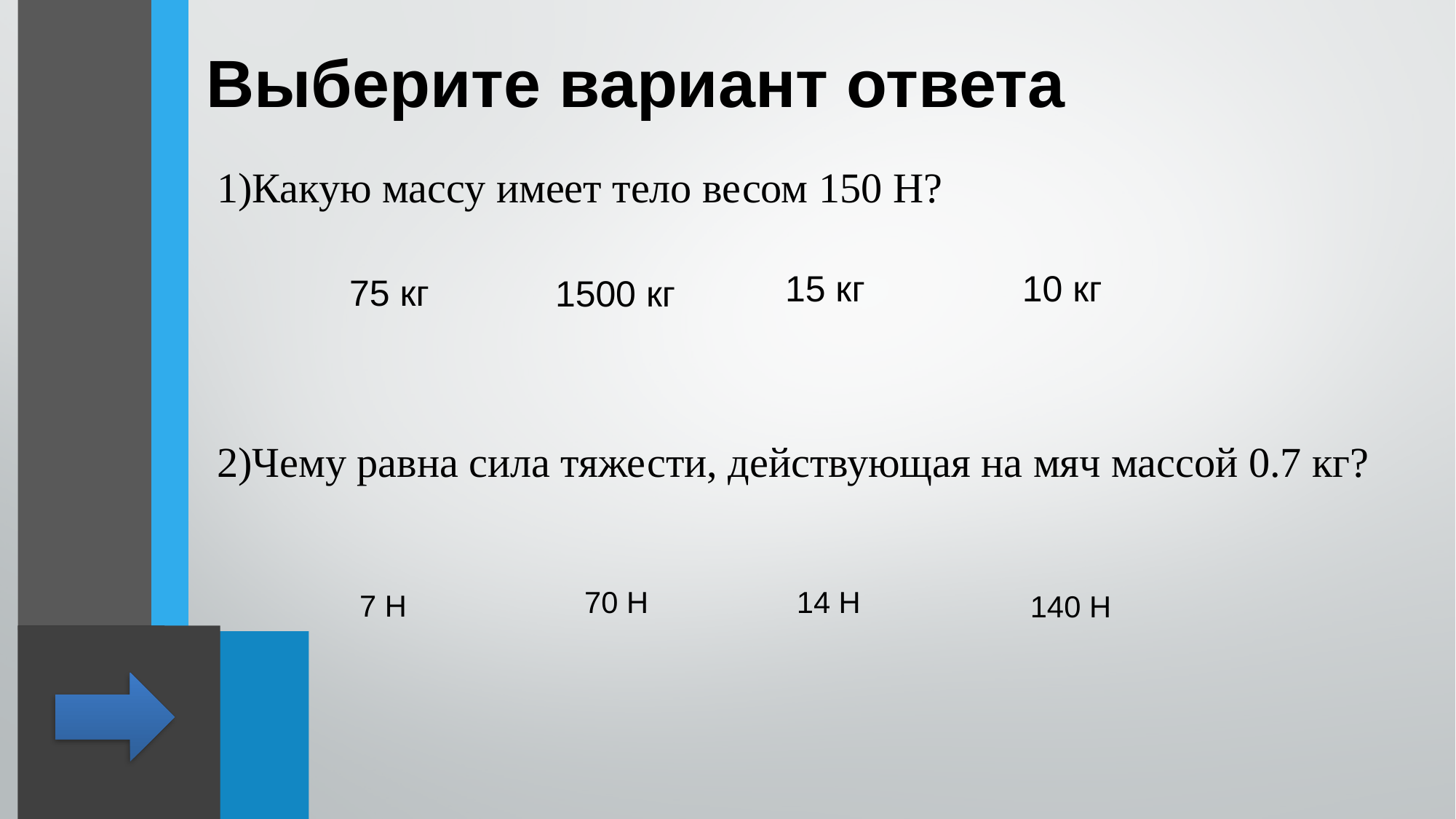

# Выберите вариант ответа
1)Какую массу имеет тело весом 150 Н?
15 кг
10 кг
75 кг
1500 кг
2)Чему равна сила тяжести, действующая на мяч массой 0.7 кг?
70 Н
14 Н
7 Н
140 Н